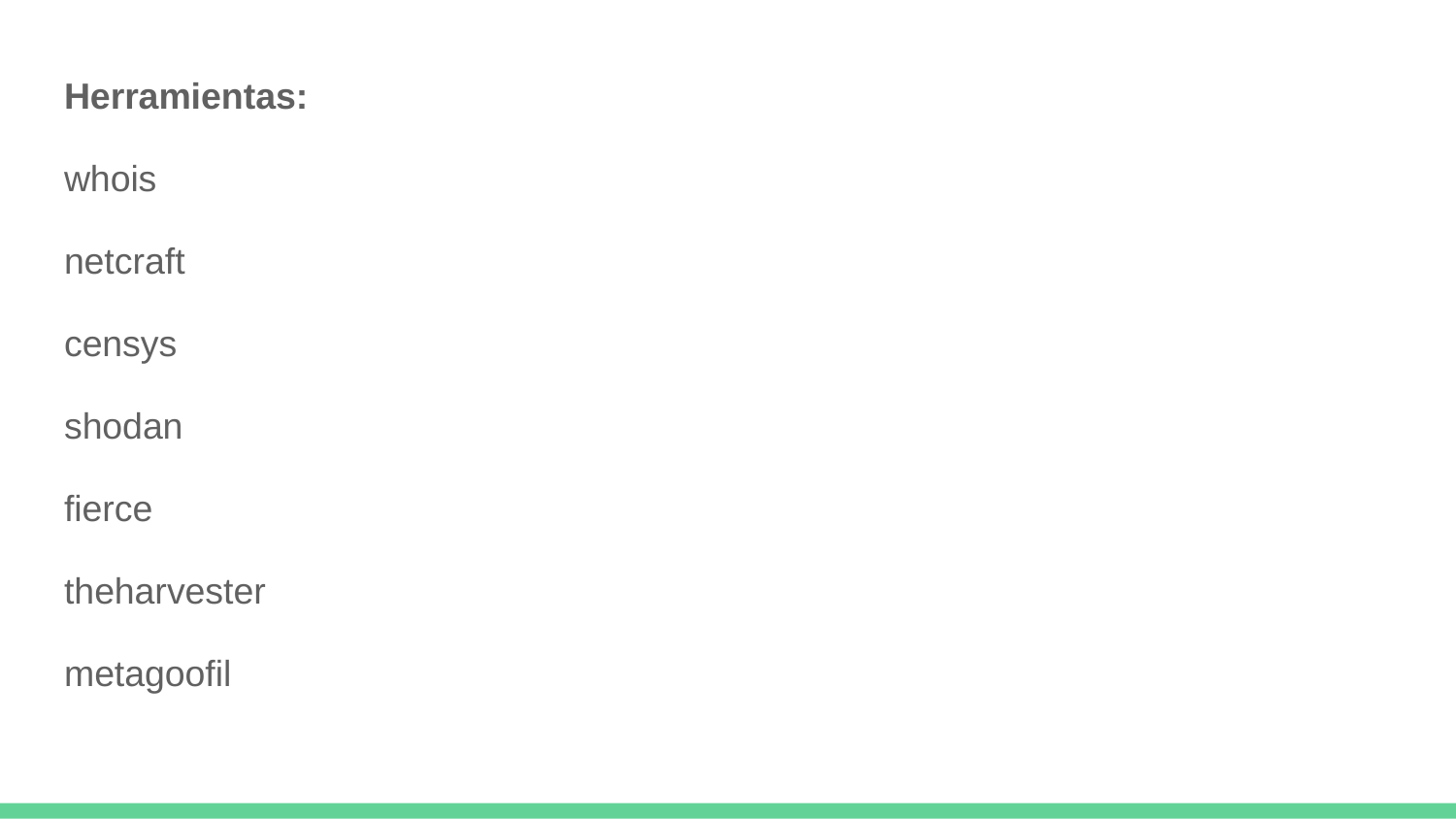

Herramientas:
whois
netcraft
censys
shodan
fierce
theharvester
metagoofil